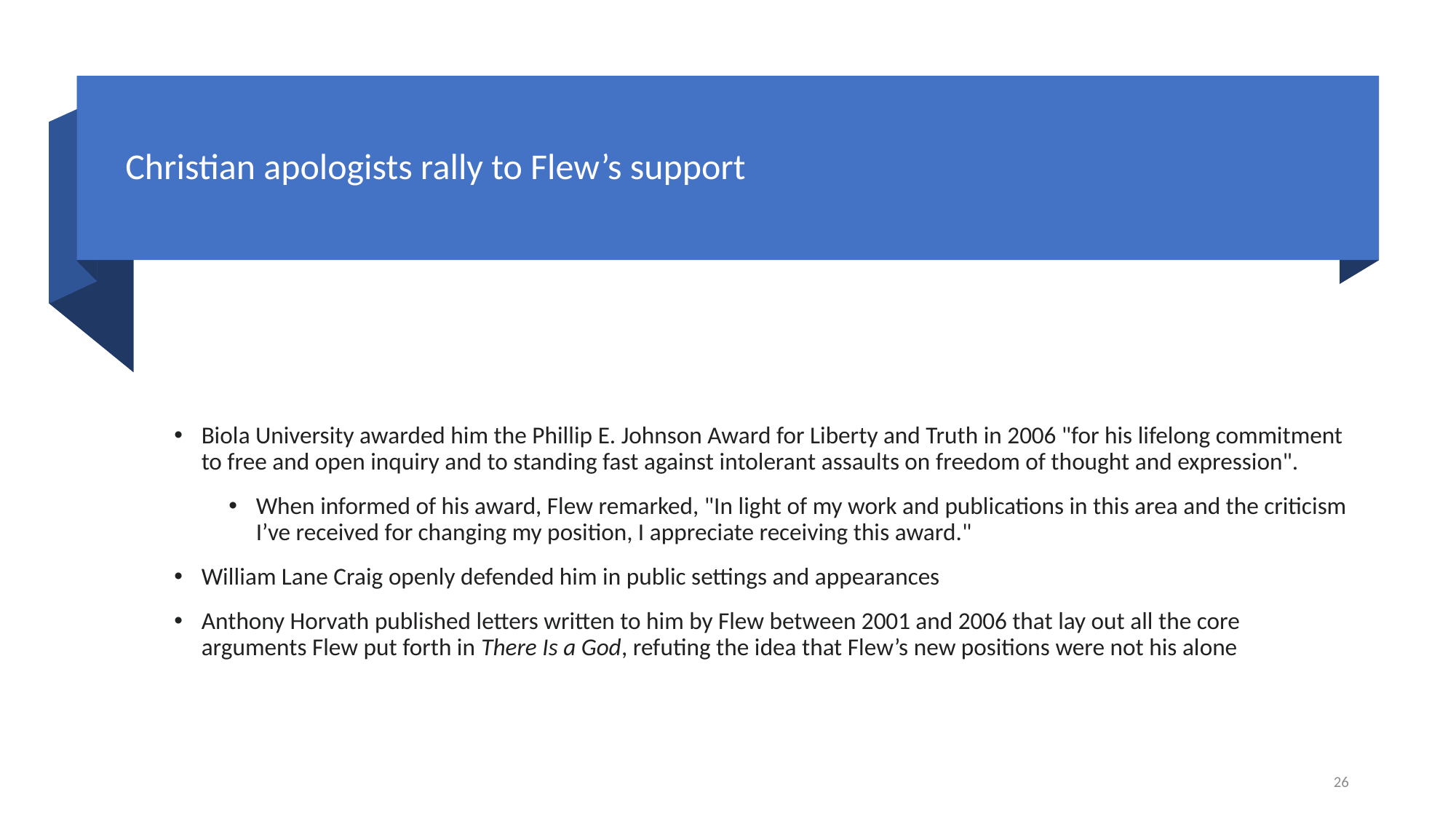

# Christian apologists rally to Flew’s support

Biola University awarded him the Phillip E. Johnson Award for Liberty and Truth in 2006 "for his lifelong commitment to free and open inquiry and to standing fast against intolerant assaults on freedom of thought and expression".
When informed of his award, Flew remarked, "In light of my work and publications in this area and the criticism I’ve received for changing my position, I appreciate receiving this award."
William Lane Craig openly defended him in public settings and appearances
Anthony Horvath published letters written to him by Flew between 2001 and 2006 that lay out all the core arguments Flew put forth in There Is a God, refuting the idea that Flew’s new positions were not his alone
26